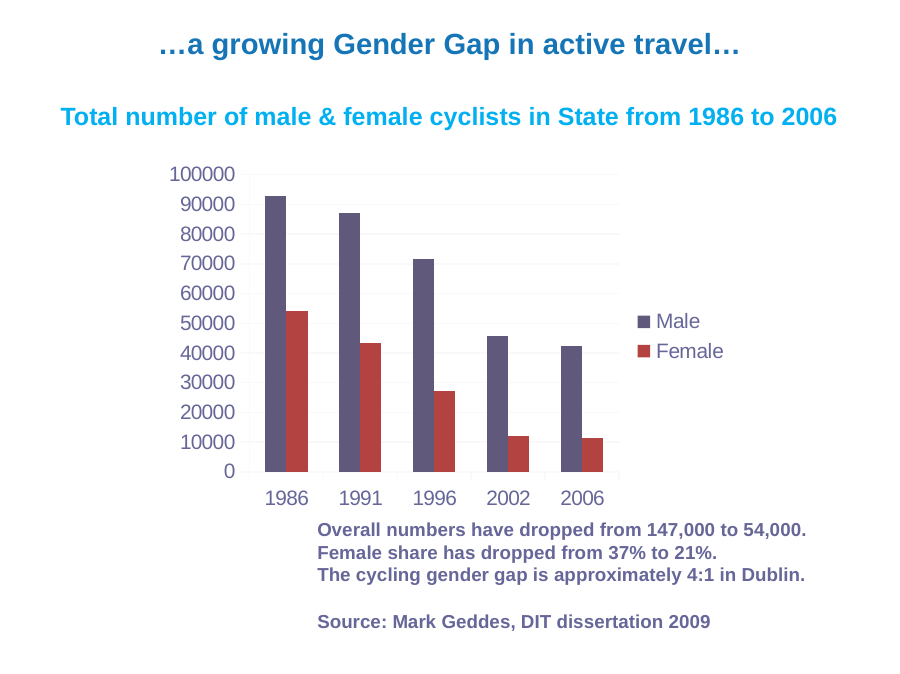

…a growing Gender Gap in active travel…

Total number of male & female cyclists in State from 1986 to 2006

### Chart

| Category | Male  | Female |
|---|---|---|
| 1986 | 92788.0 | 54174.0 |
| 1991 | 87012.0 | 43182.0 |
| 1996 | 71689.0 | 27319.0 |
| 2002 | 45651.0 | 12191.0 |
| 2006 | 42407.0 | 11553.0 |
Overall numbers have dropped from 147,000 to 54,000.
Female share has dropped from 37% to 21%.
The cycling gender gap is approximately 4:1 in Dublin.
Source: Mark Geddes, DIT dissertation 2009